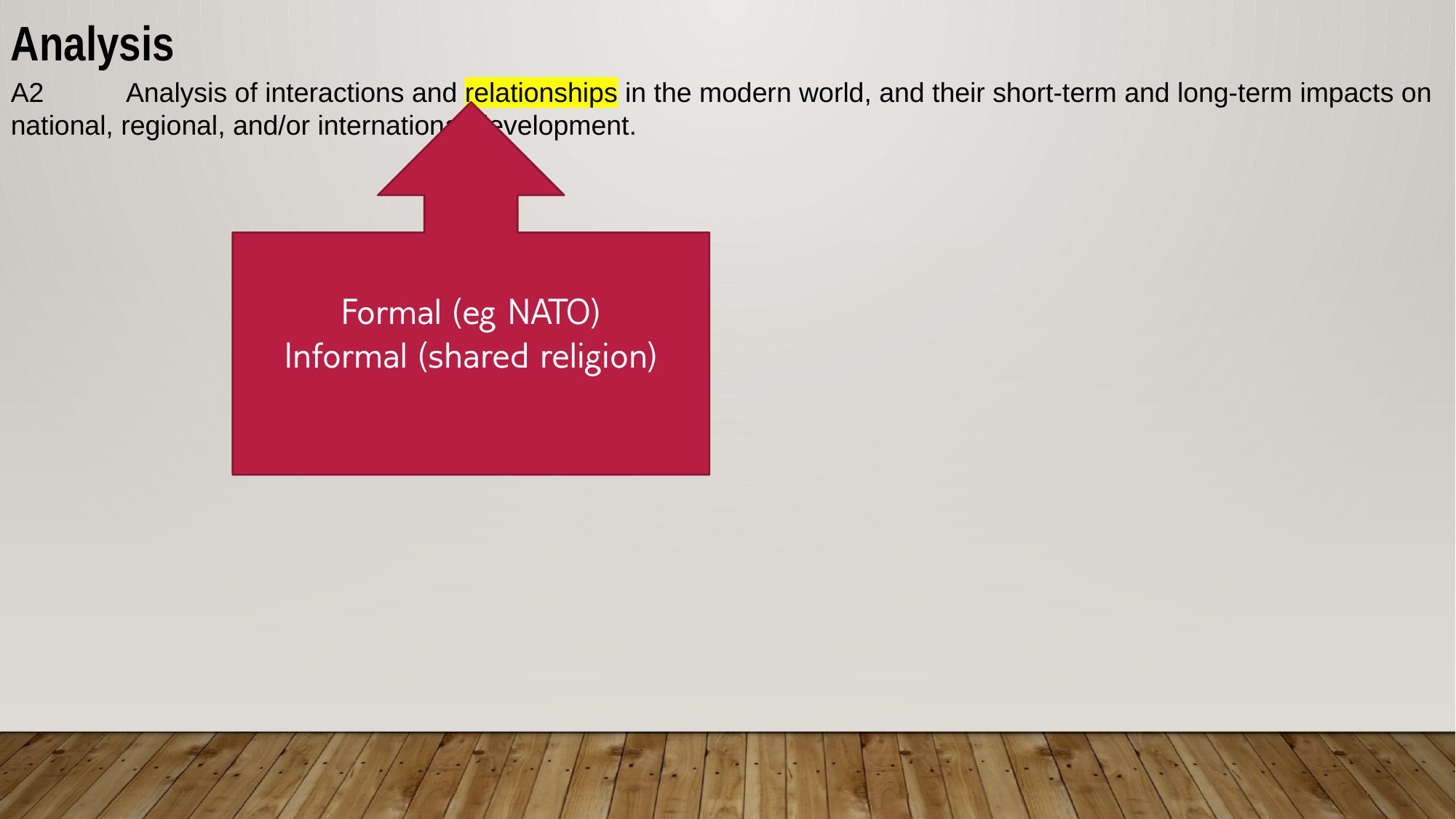

Analysis
A2	 Analysis of interactions and relationships in the modern world, and their short-term and long-term impacts on national, regional, and/or international development.
Formal (eg NATO)
Informal (shared religion)